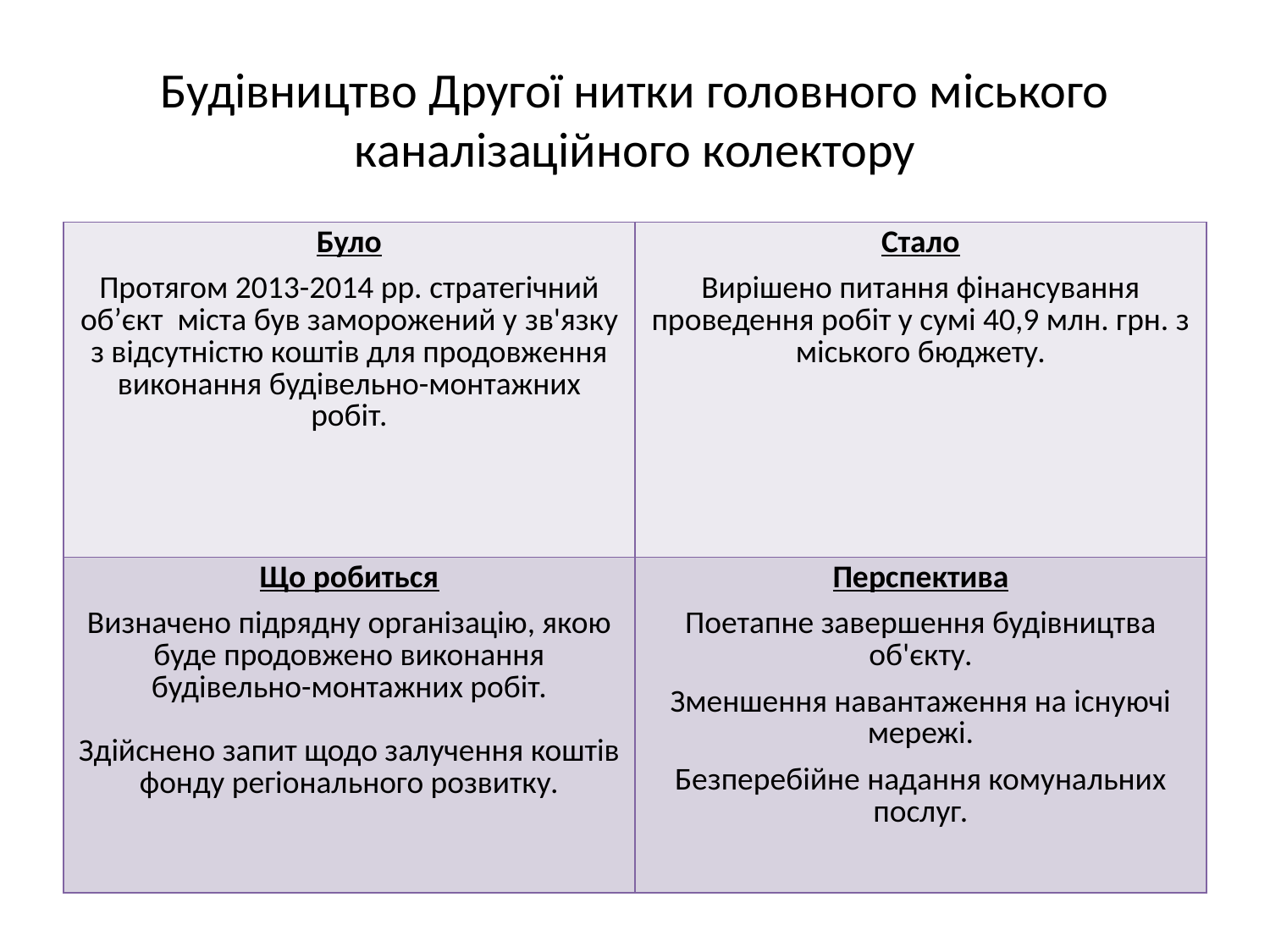

# Будівництво Другої нитки головного міського каналізаційного колектору
| Було Протягом 2013-2014 рр. стратегічний об’єкт міста був заморожений у зв'язку з відсутністю коштів для продовження виконання будівельно-монтажних робіт. | Стало Вирішено питання фінансування проведення робіт у сумі 40,9 млн. грн. з міського бюджету. |
| --- | --- |
| Що робиться Визначено підрядну організацію, якою буде продовжено виконання будівельно-монтажних робіт. Здійснено запит щодо залучення коштів фонду регіонального розвитку. | Перспектива Поетапне завершення будівництва об'єкту. Зменшення навантаження на існуючі мережі. Безперебійне надання комунальних послуг. |